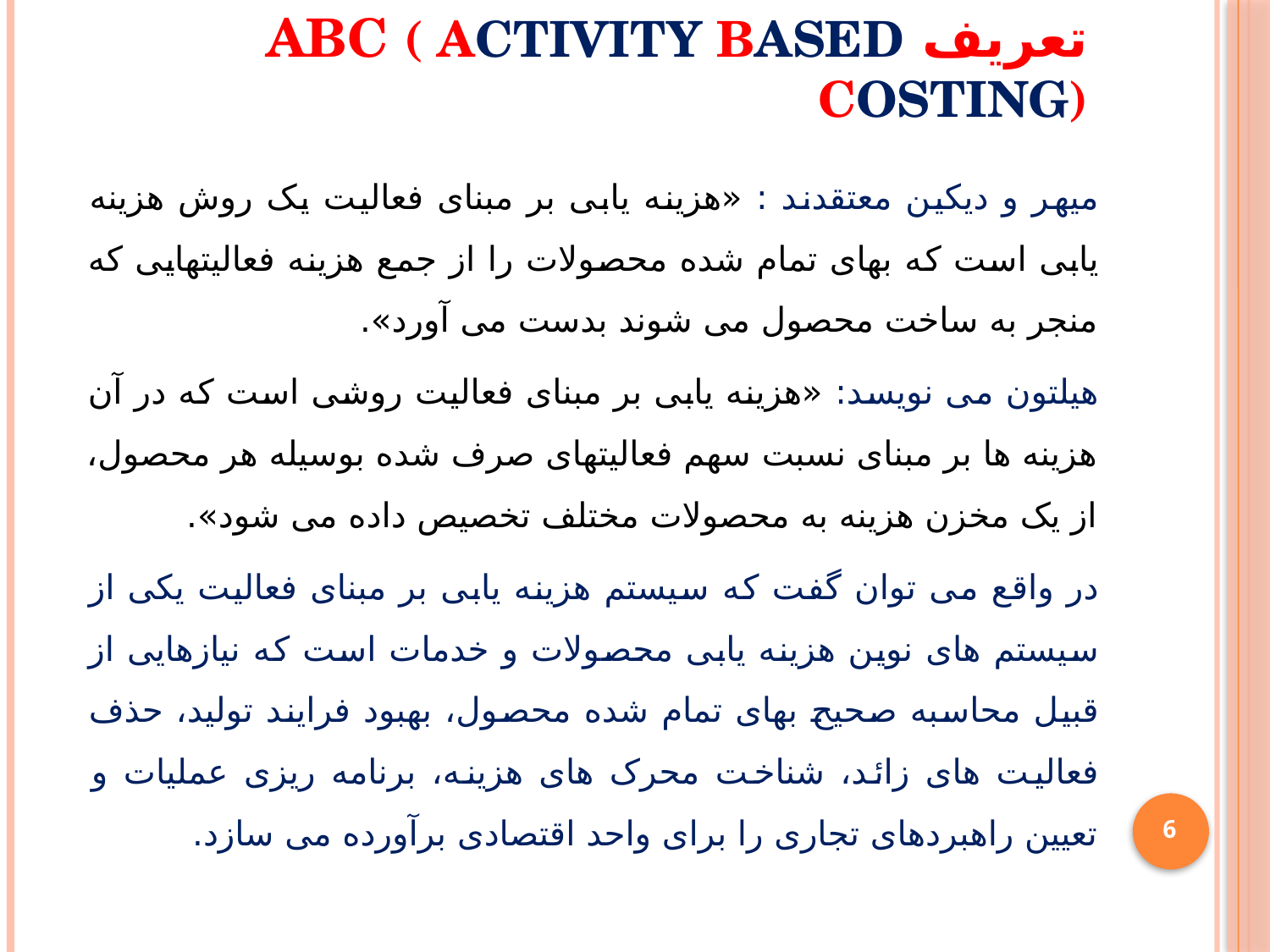

# تعریف ABC ( Activity Based Costing)
میهر و دیکین معتقدند : «هزینه یابی بر مبنای فعالیت یک روش هزینه یابی است که بهای تمام شده محصولات را از جمع هزینه فعالیتهایی که منجر به ساخت محصول می شوند بدست می آورد».
هیلتون می نویسد: «هزینه یابی بر مبنای فعالیت روشی است که در آن هزینه ها بر مبنای نسبت سهم فعالیتهای صرف شده بوسیله هر محصول، از یک مخزن هزینه به محصولات مختلف تخصیص داده می شود».
در واقع می توان گفت که سیستم هزینه یابی بر مبنای فعالیت یکی از سیستم های نوین هزینه یابی محصولات و خدمات است که نیازهایی از قبیل محاسبه صحیح بهای تمام شده محصول، بهبود فرایند تولید، حذف فعالیت های زائد، شناخت محرک های هزینه، برنامه ریزی عملیات و تعیین راهبردهای تجاری را برای واحد اقتصادی برآورده می سازد.
6